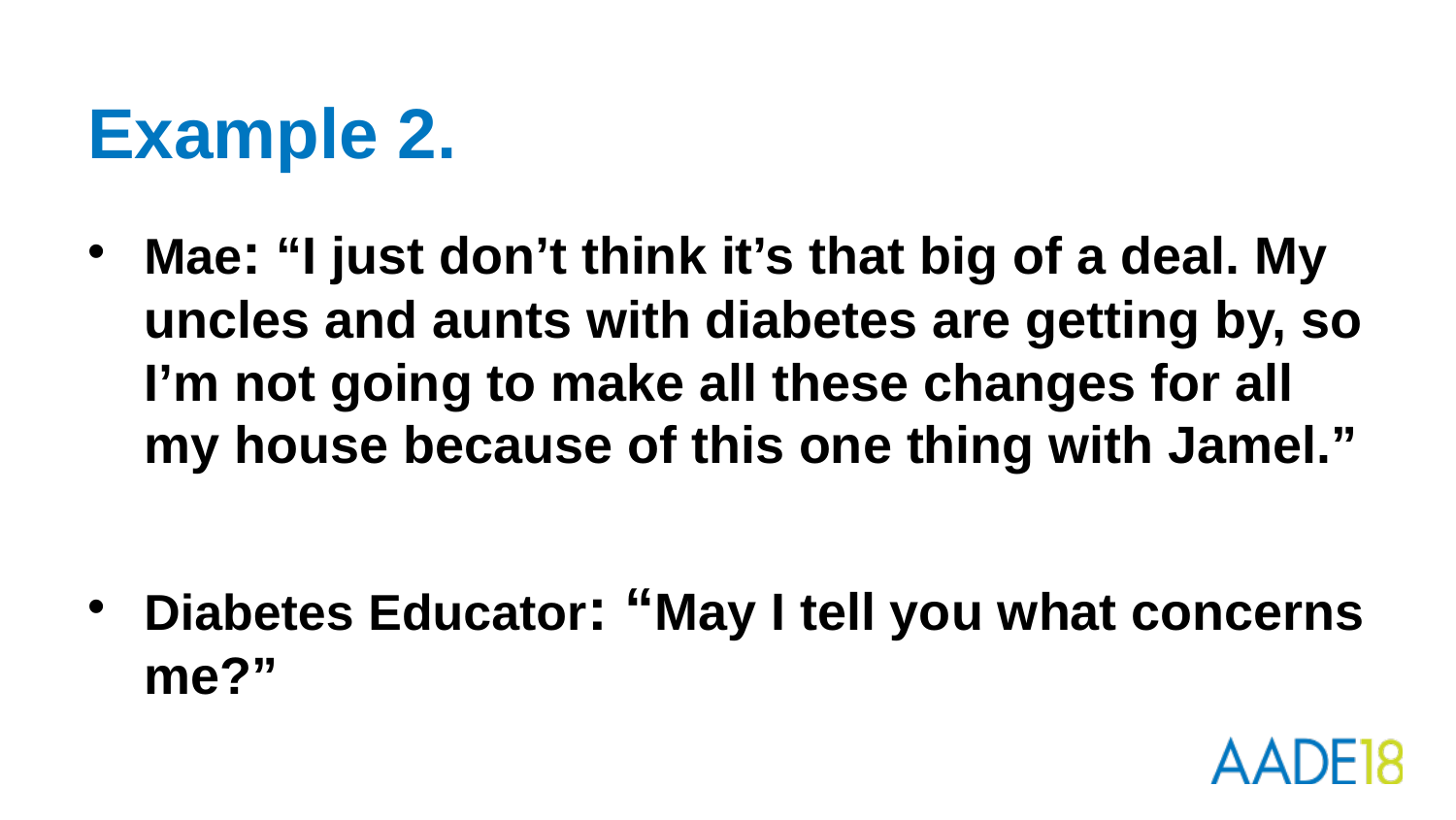

# Example 2.
Mae: “I just don’t think it’s that big of a deal. My uncles and aunts with diabetes are getting by, so I’m not going to make all these changes for all my house because of this one thing with Jamel.”

Diabetes Educator: “May I tell you what concerns me?”